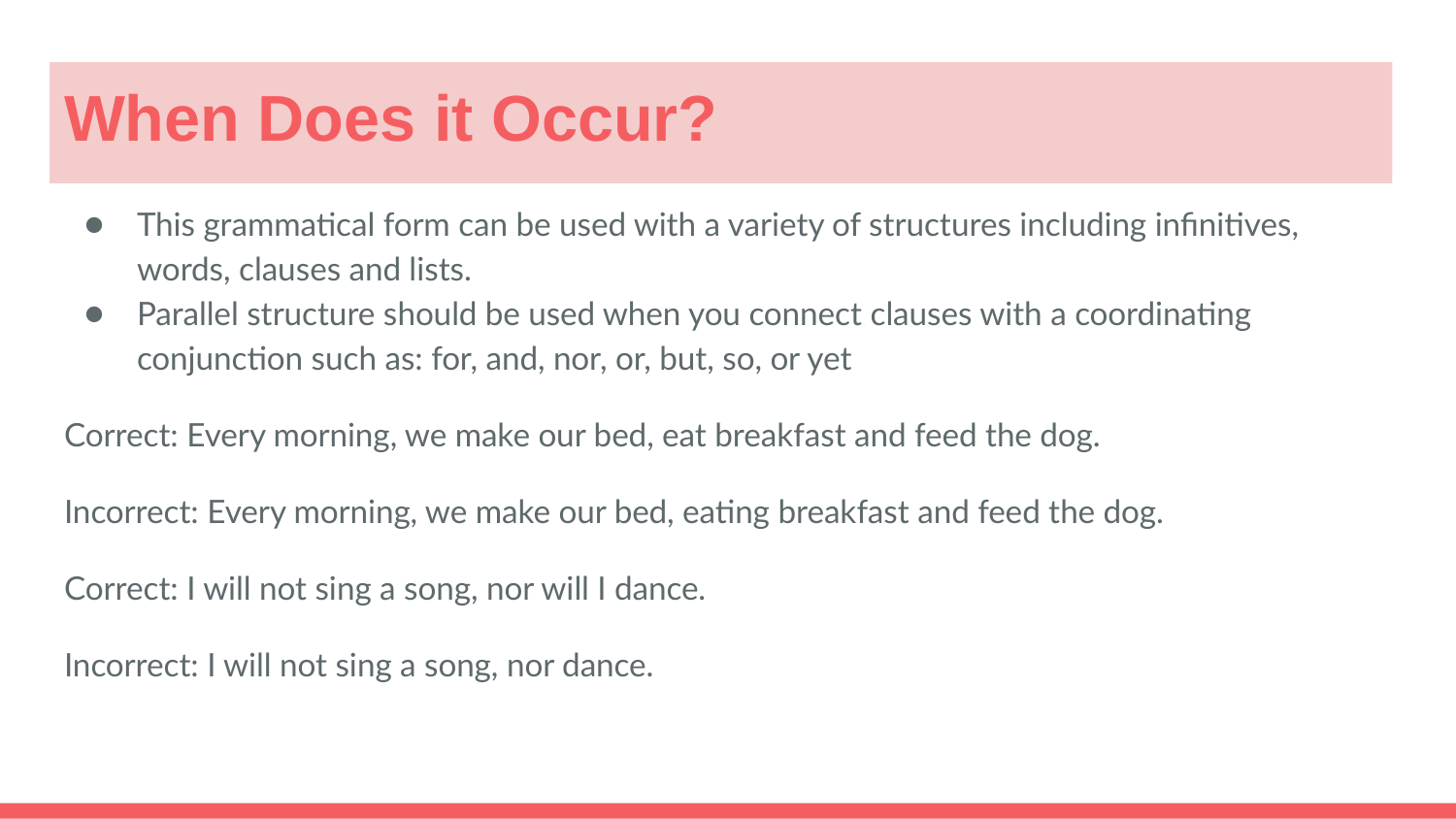

# When Does it Occur?
This grammatical form can be used with a variety of structures including infinitives, words, clauses and lists.
Parallel structure should be used when you connect clauses with a coordinating conjunction such as: for, and, nor, or, but, so, or yet
Correct: Every morning, we make our bed, eat breakfast and feed the dog.
Incorrect: Every morning, we make our bed, eating breakfast and feed the dog.
Correct: I will not sing a song, nor will I dance.
Incorrect: I will not sing a song, nor dance.